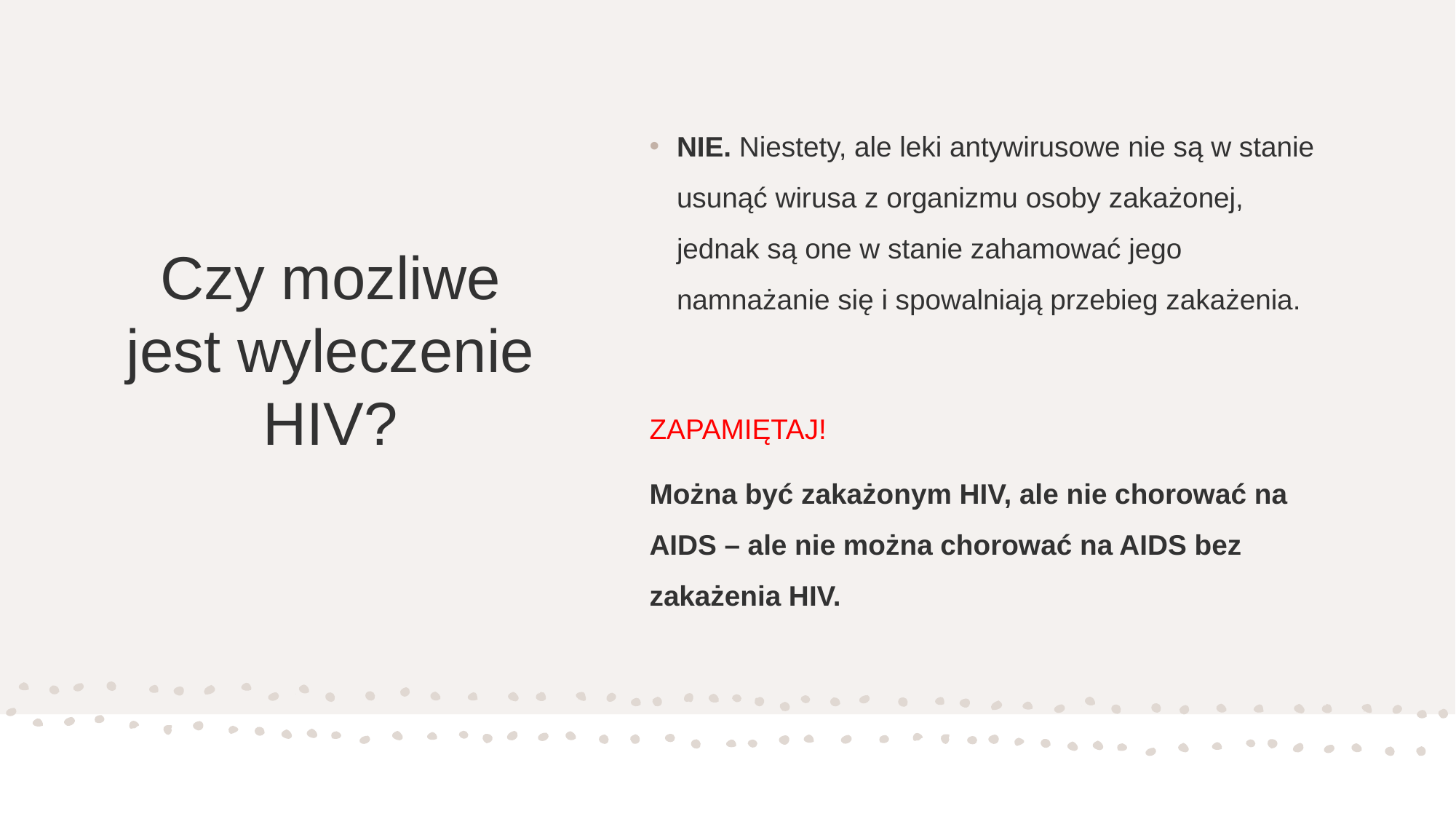

NIE. Niestety, ale leki antywirusowe nie są w stanie usunąć wirusa z organizmu osoby zakażonej, jednak są one w stanie zahamować jego namnażanie się i spowalniają przebieg zakażenia.

ZAPAMIĘTAJ!
Można być zakażonym HIV, ale nie chorować na AIDS – ale nie można chorować na AIDS bez zakażenia HIV.
# Czy mozliwe jest wyleczenie HIV?